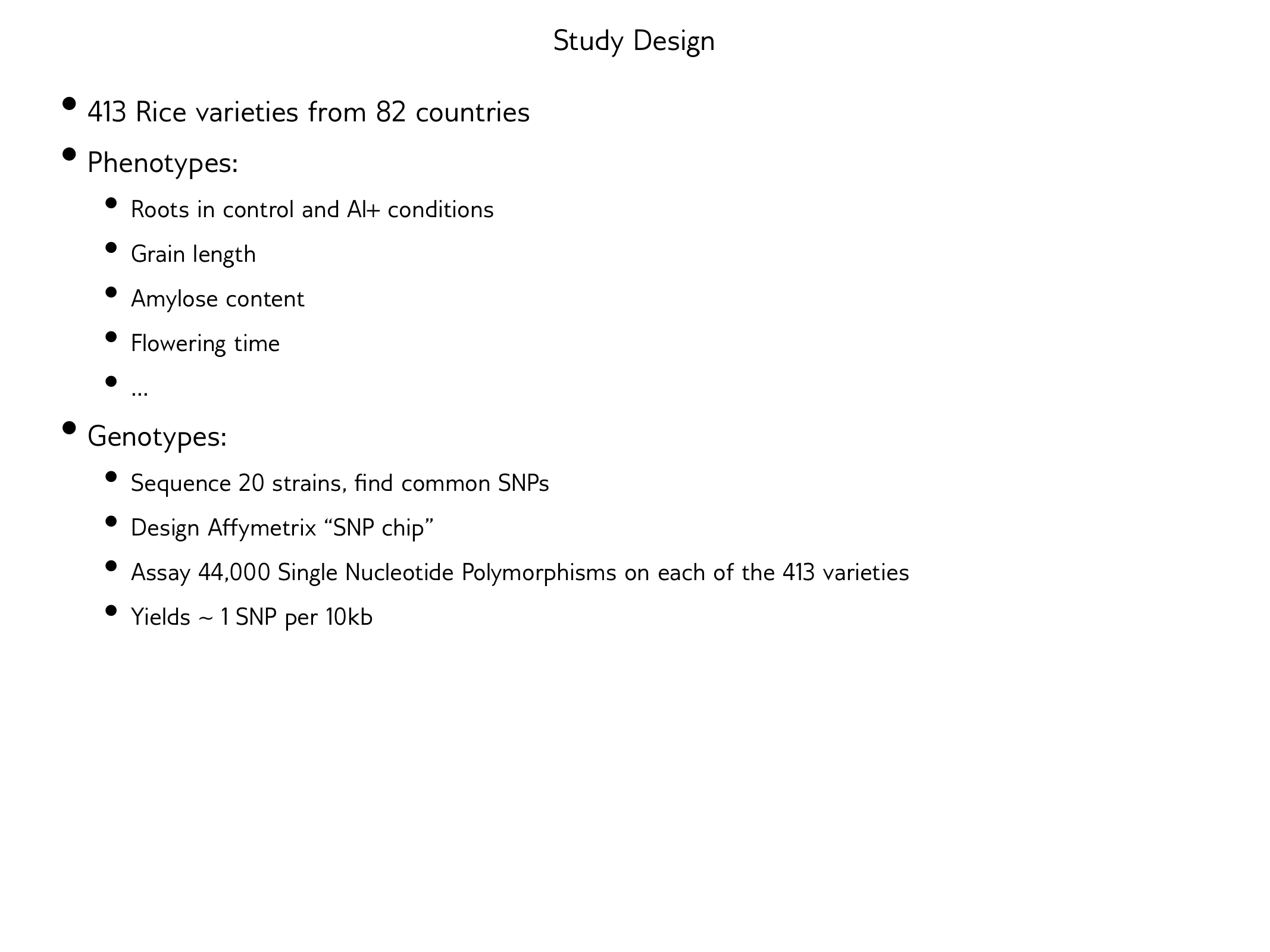

# Study Design
413 Rice varieties from 82 countries
Phenotypes:
Roots in control and Al+ conditions
Grain length
Amylose content
Flowering time
...
Genotypes:
Sequence 20 strains, find common SNPs
Design Affymetrix “SNP chip”
Assay 44,000 Single Nucleotide Polymorphisms on each of the 413 varieties
Yields ~ 1 SNP per 10kb